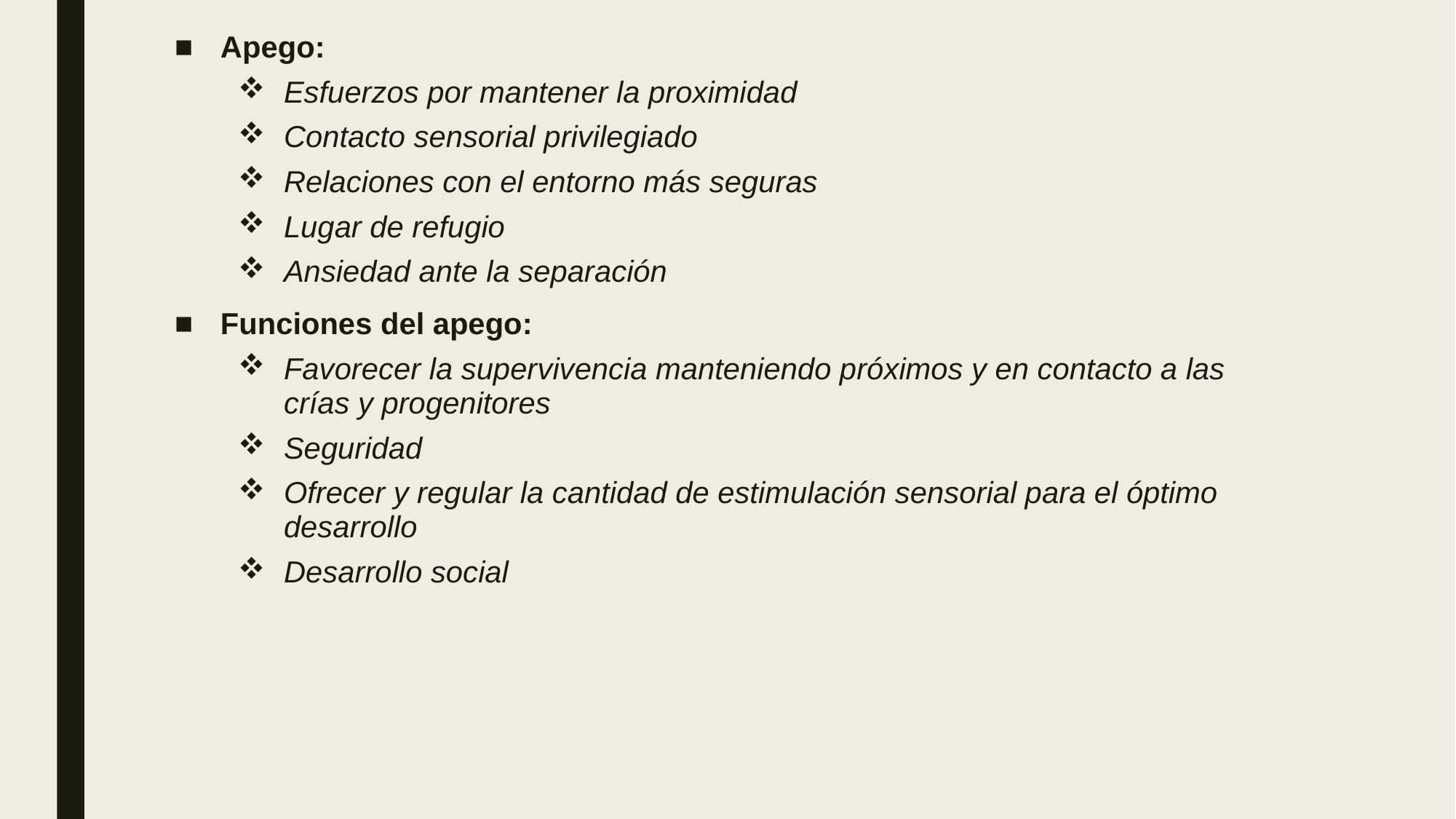

Apego:
Esfuerzos por mantener la proximidad
Contacto sensorial privilegiado
Relaciones con el entorno más seguras
Lugar de refugio
Ansiedad ante la separación
Funciones del apego:
Favorecer la supervivencia manteniendo próximos y en contacto a las crías y progenitores
Seguridad
Ofrecer y regular la cantidad de estimulación sensorial para el óptimo desarrollo
Desarrollo social